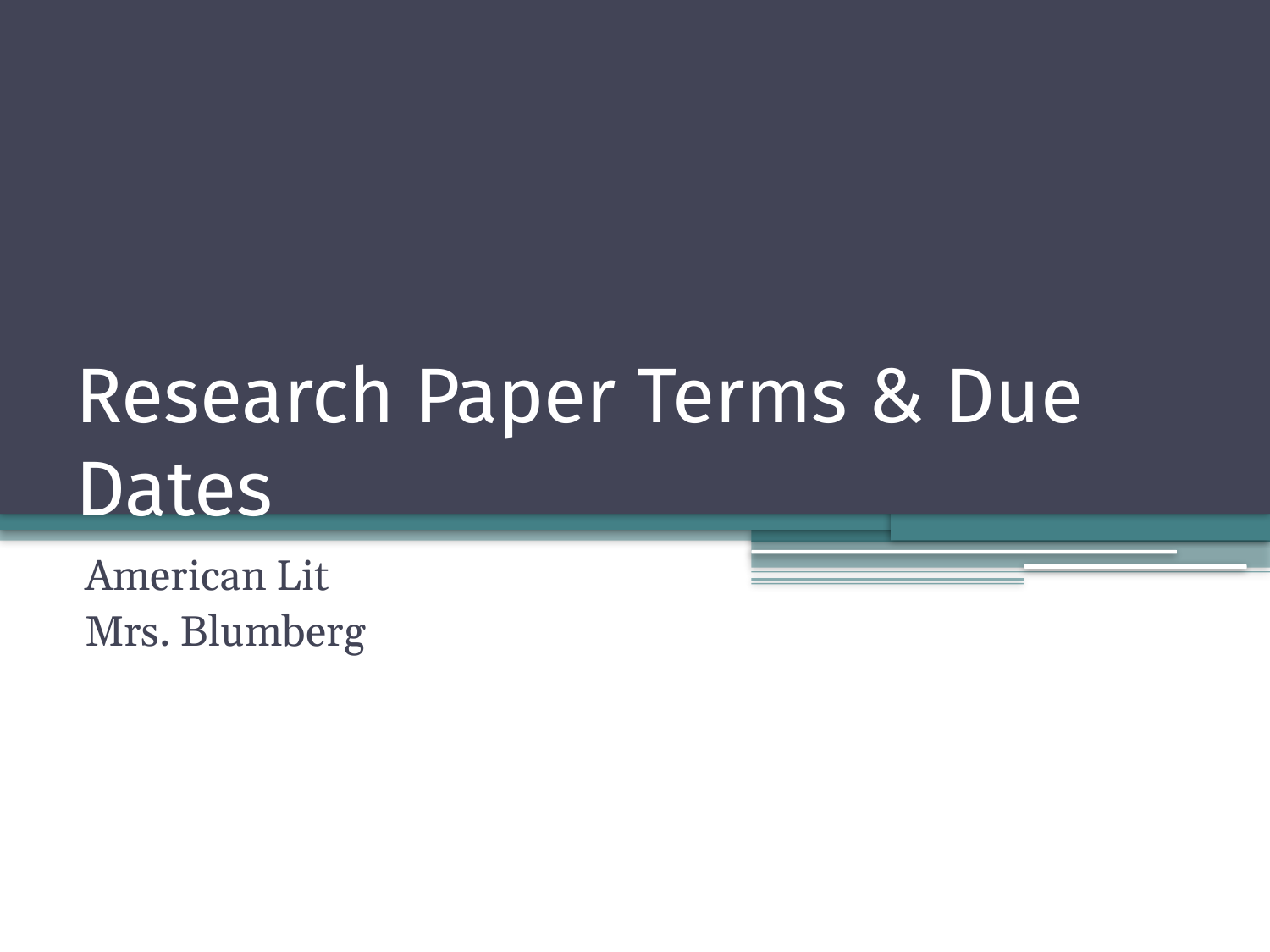

# Research Paper Terms & Due Dates
American Lit
Mrs. Blumberg